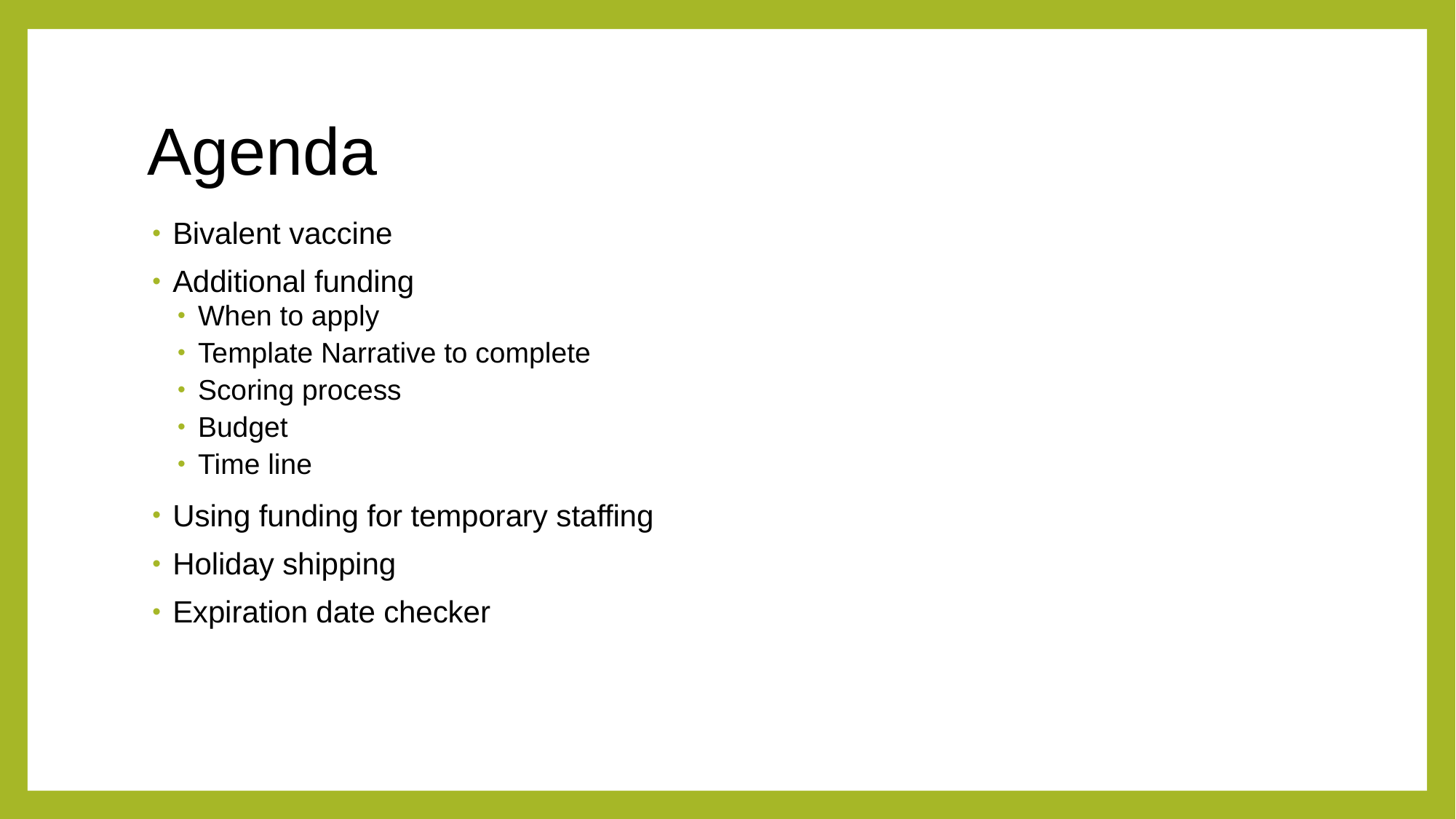

# Agenda
Bivalent vaccine
Additional funding
When to apply
Template Narrative to complete
Scoring process
Budget
Time line
Using funding for temporary staffing
Holiday shipping
Expiration date checker